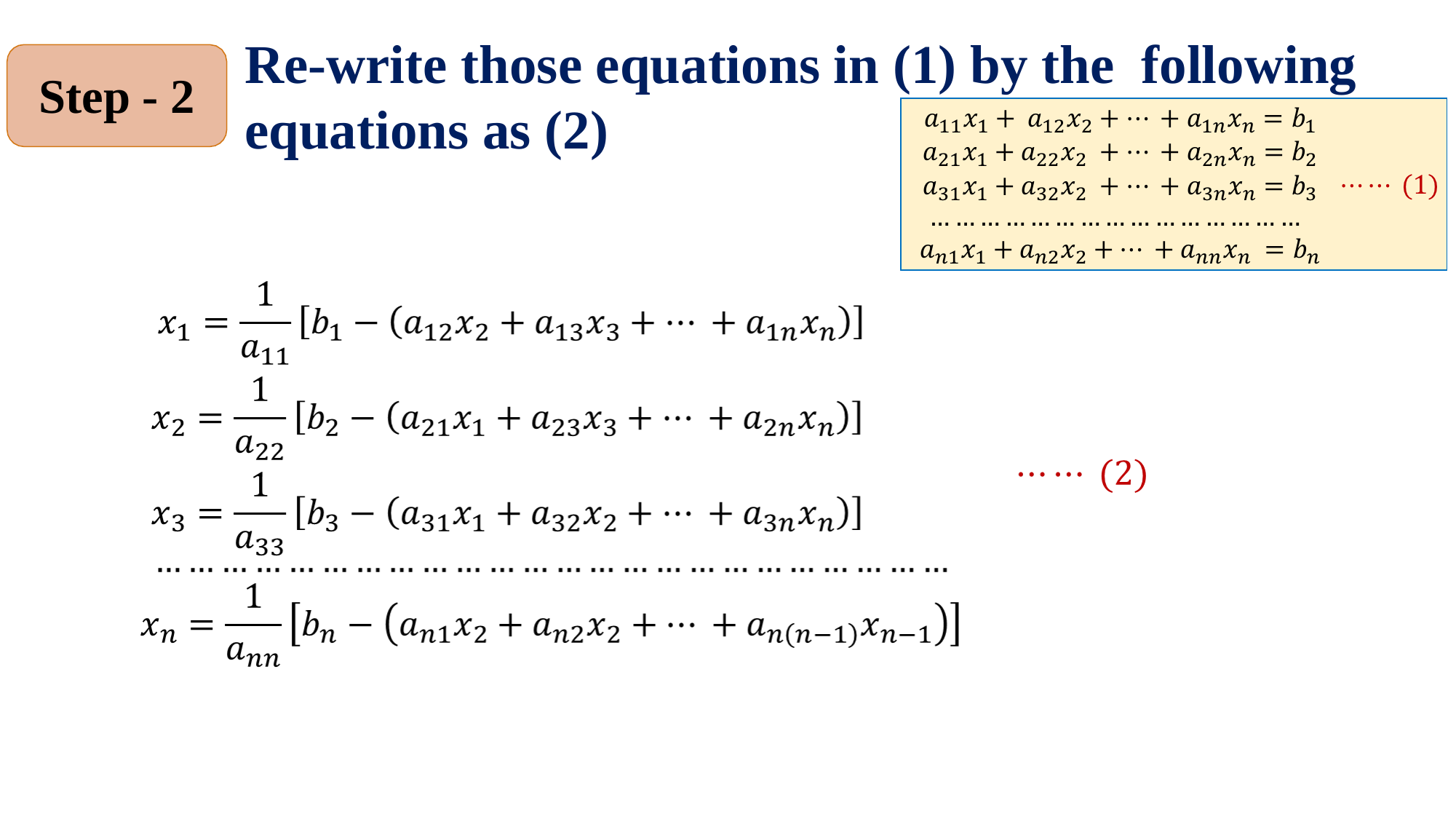

# Re-write those equations in (1) by the  following equations as (2)

Step - 2